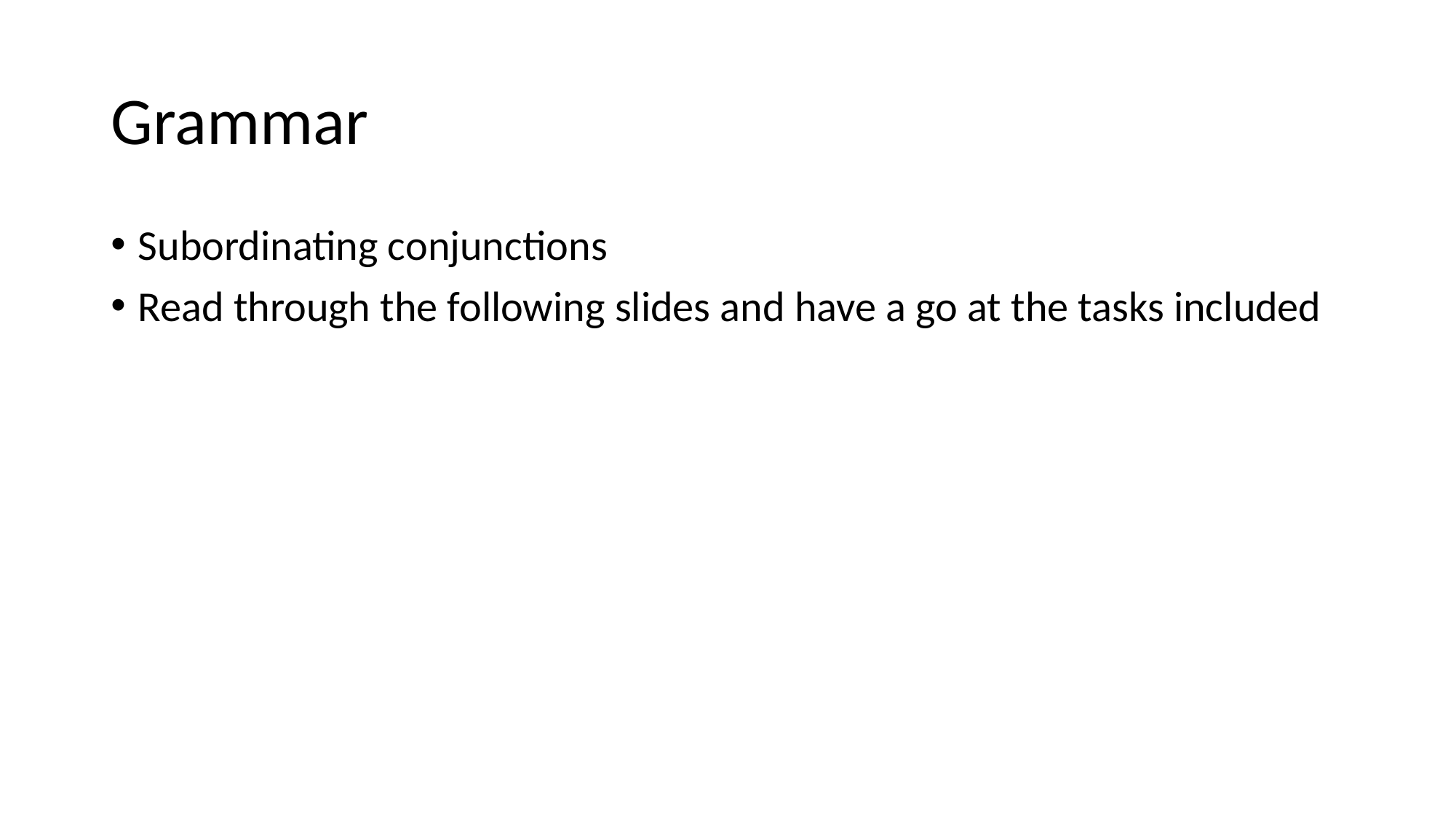

# Grammar
Subordinating conjunctions
Read through the following slides and have a go at the tasks included